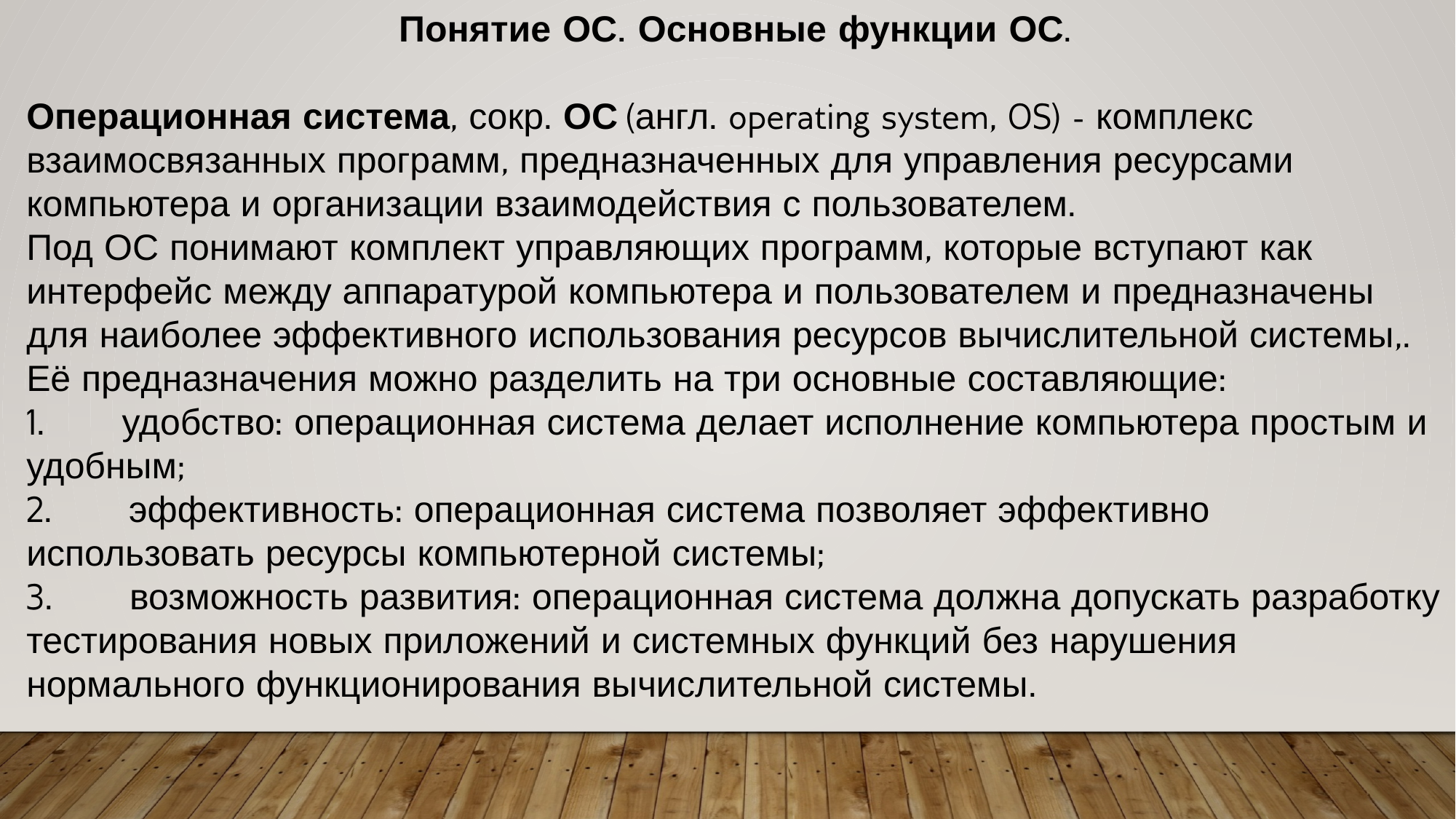

Понятие ОС. Основные функции ОС.

Операционная система, сокр. ОС (англ. operating system, OS) - комплекс взаимосвязанных программ, предназначенных для управления ресурсами компьютера и организации взаимодействия с пользователем.
Под ОС понимают комплект управляющих программ, которые вступают как интерфейс между аппаратурой компьютера и пользователем и предназначены для наиболее эффективного использования ресурсов вычислительной системы,.
Её предназначения можно разделить на три основные составляющие:
1.       удобство: операционная система делает исполнение компьютера простым и удобным;
2.       эффективность: операционная система позволяет эффективно использовать ресурсы компьютерной системы;
3.       возможность развития: операционная система должна допускать разработку тестирования новых приложений и системных функций без нарушения нормального функционирования вычислительной системы.